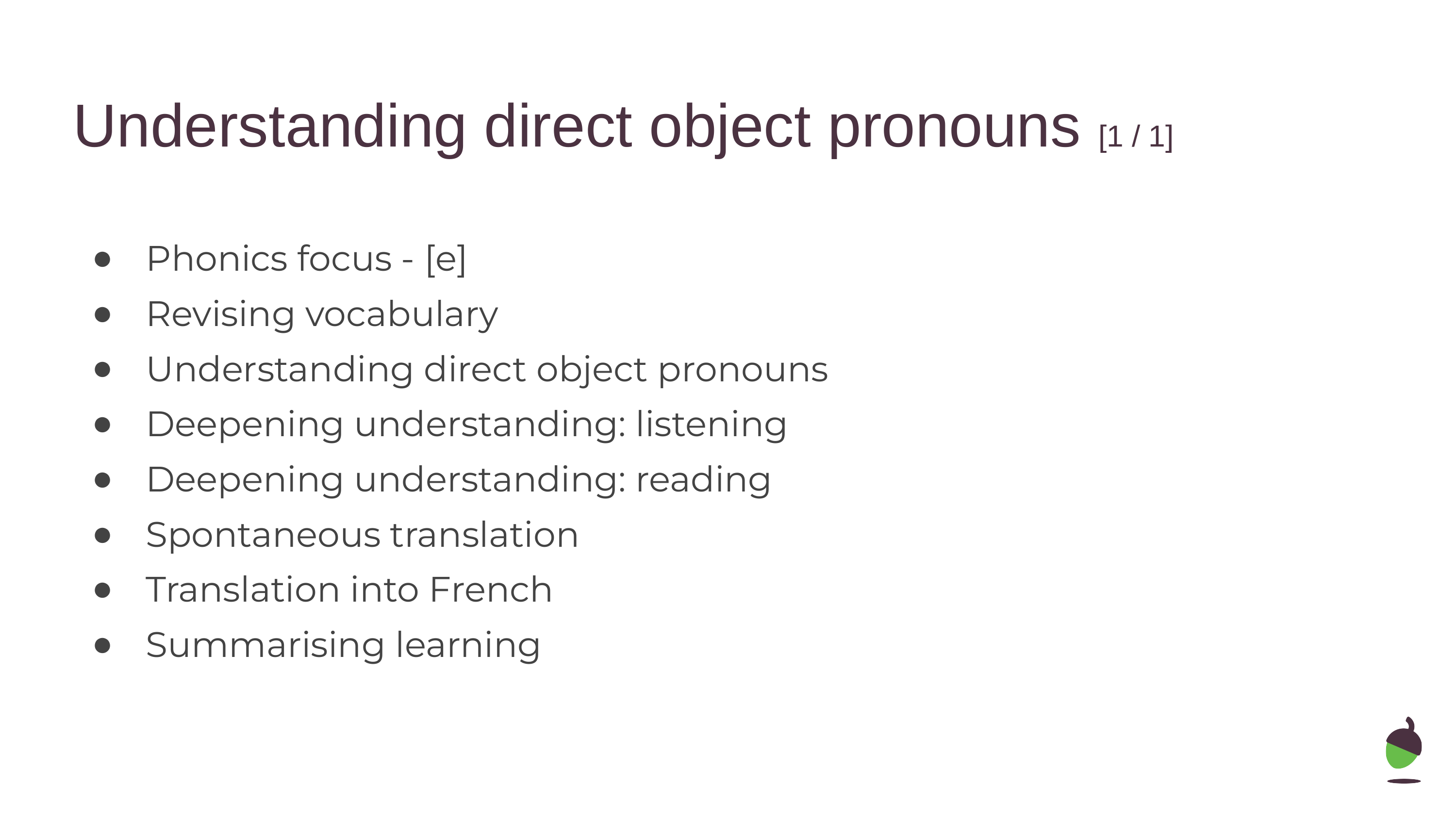

# Understanding direct object pronouns [1 / 1]

your understanding of the near future tense.
Phonics focus - [e]
Revising vocabulary
Understanding direct object pronouns
Deepening understanding: listening
Deepening understanding: reading
Spontaneous translation
Translation into French
Summarising learning